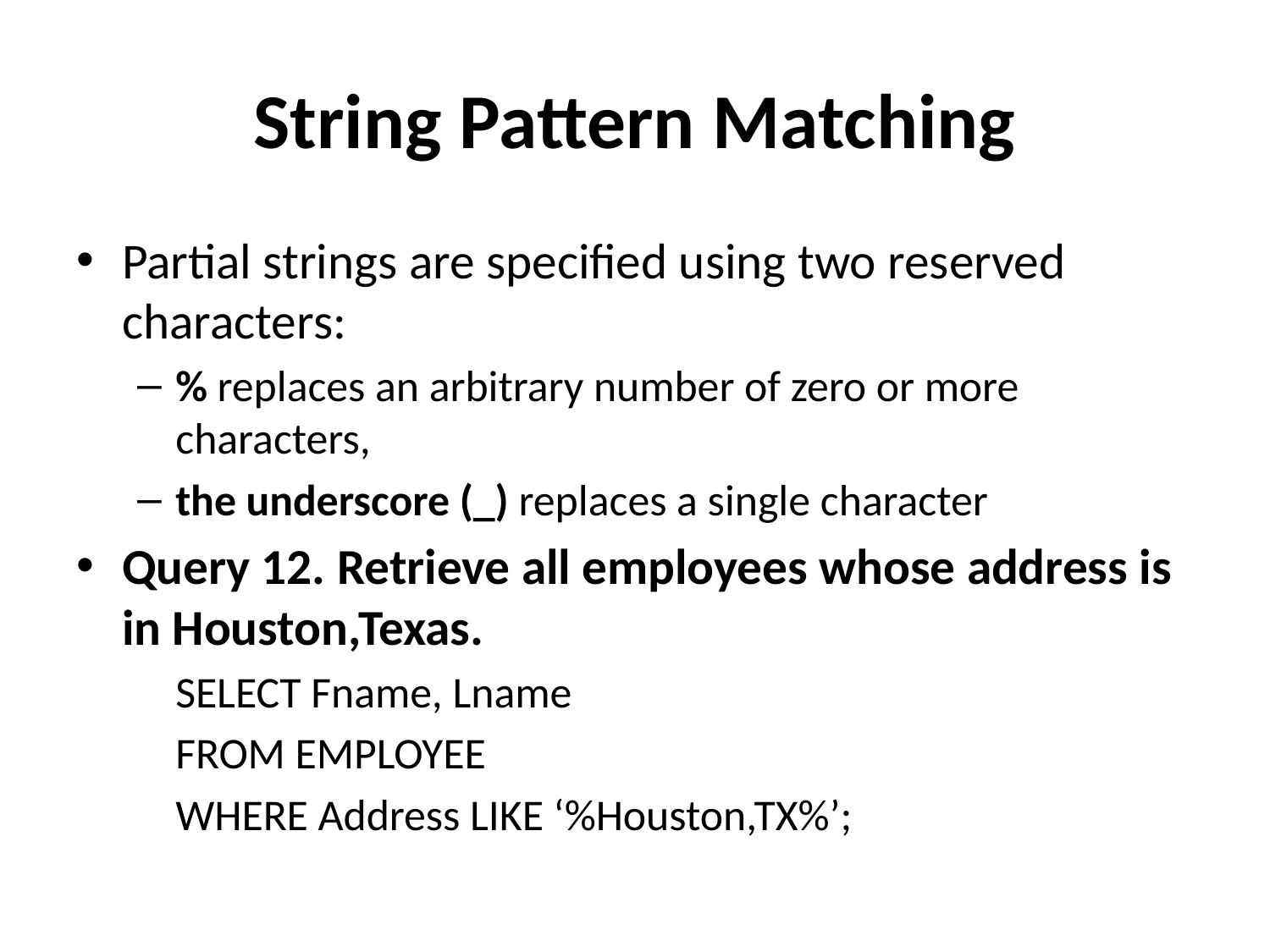

# String Pattern Matching
Partial strings are specified using two reserved characters:
% replaces an arbitrary number of zero or more characters,
the underscore (_) replaces a single character
Query 12. Retrieve all employees whose address is in Houston,Texas.
	SELECT Fname, Lname
	FROM EMPLOYEE
	WHERE Address LIKE ‘%Houston,TX%’;